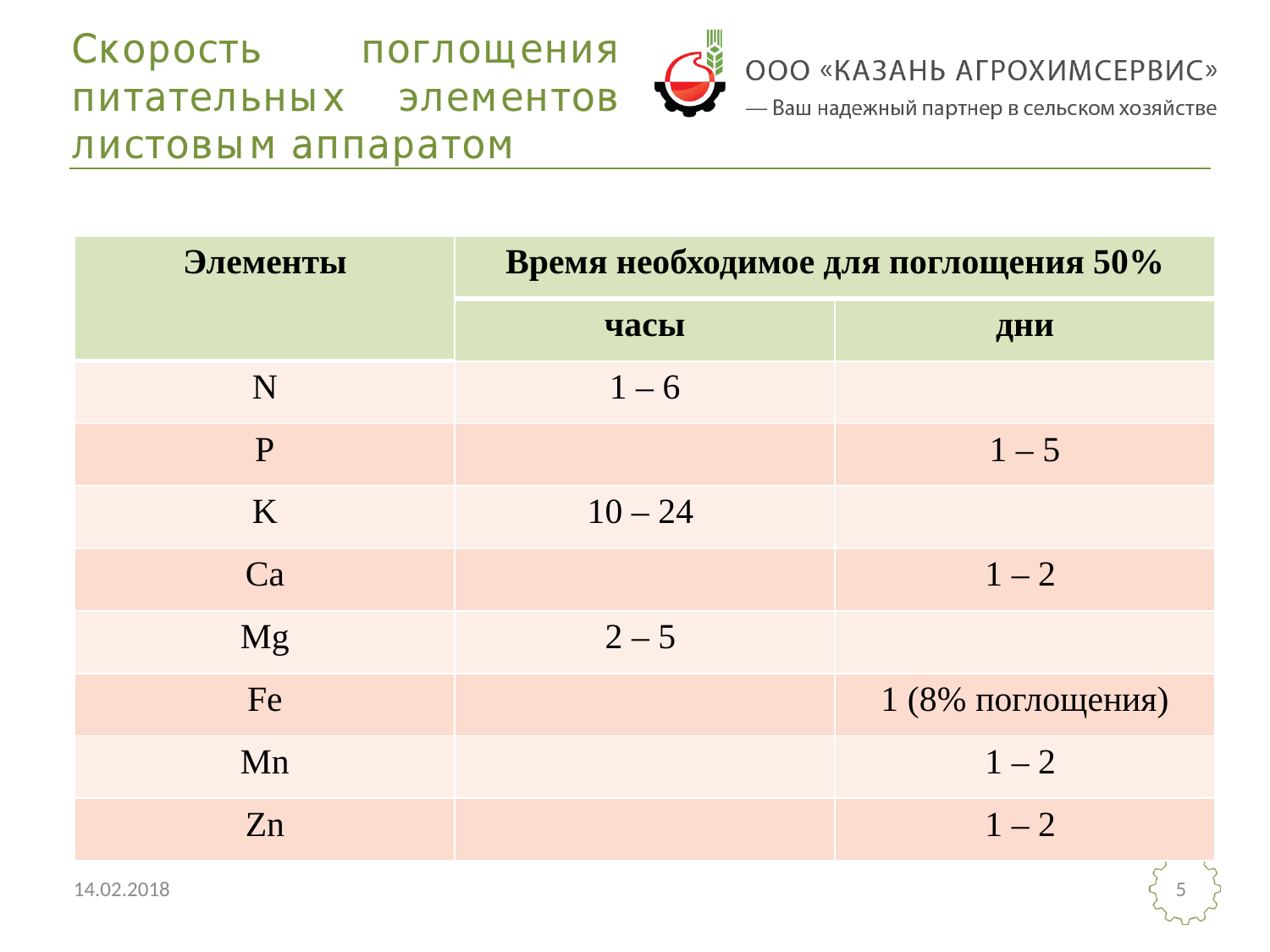

# Скорость поглощения питательных элементов листовым аппаратом
| Элементы | Время необходимое для поглощения 50% |  |
| --- | --- | --- |
|  | часы | дни |
| N | 1 – 6 |  |
| P |  | 1 – 5 |
| K | 10 – 24 |  |
| Ca |  | 1 – 2 |
| Mg | 2 – 5 |  |
| Fe |  | 1 (8% поглощения) |
| Mn |  | 1 – 2 |
| Zn |  | 1 – 2 |